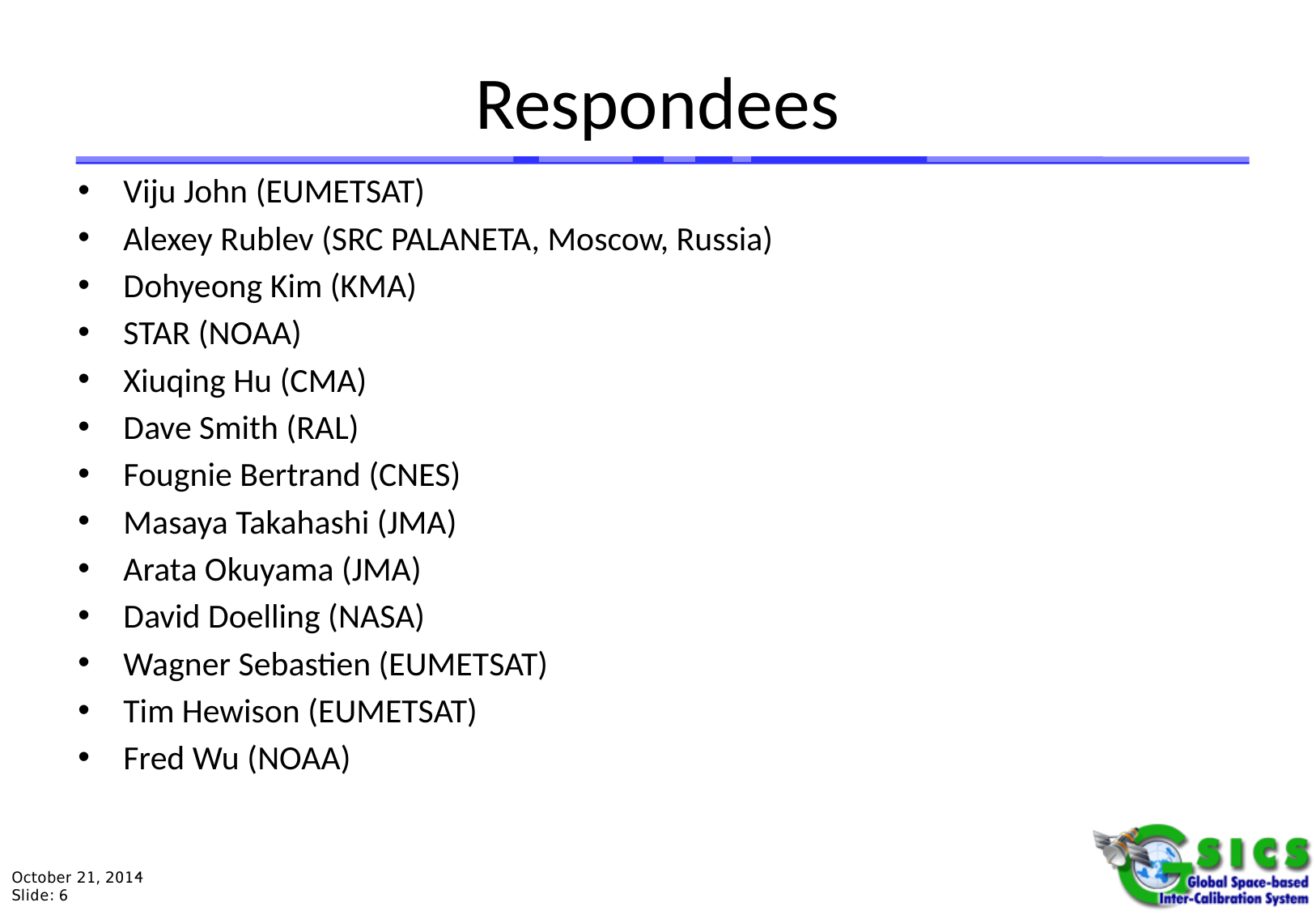

# Respondees
Viju John (EUMETSAT)
Alexey Rublev (SRC PALANETA, Moscow, Russia)
Dohyeong Kim (KMA)
STAR (NOAA)
Xiuqing Hu (CMA)
Dave Smith (RAL)
Fougnie Bertrand (CNES)
Masaya Takahashi (JMA)
Arata Okuyama (JMA)
David Doelling (NASA)
Wagner Sebastien (EUMETSAT)
Tim Hewison (EUMETSAT)
Fred Wu (NOAA)